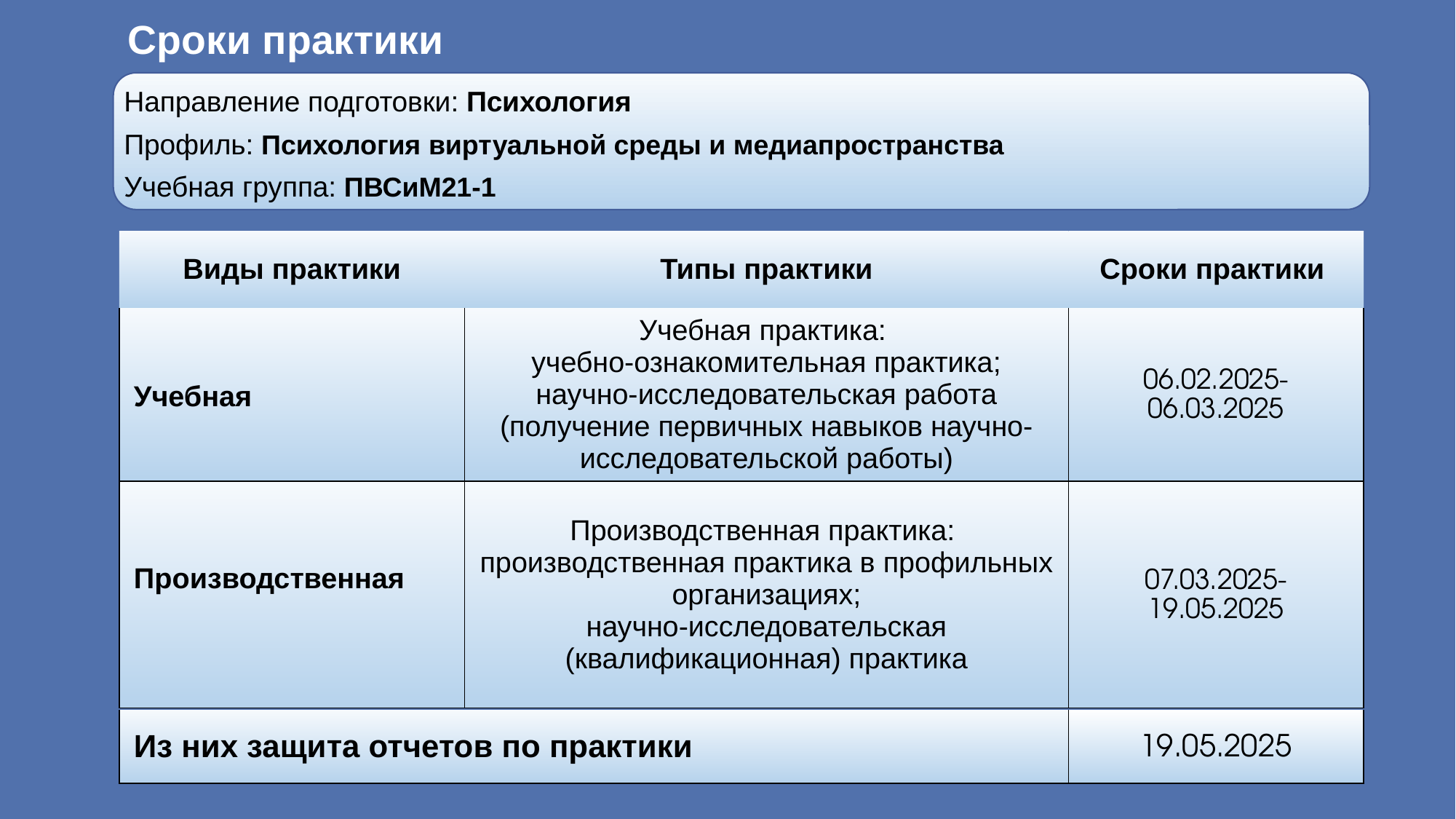

# Сроки практики
Направление подготовки: Психология
Профиль: Психология виртуальной среды и медиапространства
Учебная группа: ПВСиМ21-1

| Виды практики | Типы практики | Сроки практики |
| --- | --- | --- |
| Учебная | Учебная практика: учебно-ознакомительная практика; научно-исследовательская работа (получение первичных навыков научно-исследовательской работы) | 06.02.2025-06.03.2025 |
| Производственная | Производственная практика: производственная практика в профильных организациях; научно-исследовательская (квалификационная) практика | 07.03.2025-19.05.2025 |
| Из них защита отчетов по практики | 19.05.2025 |
| --- | --- |